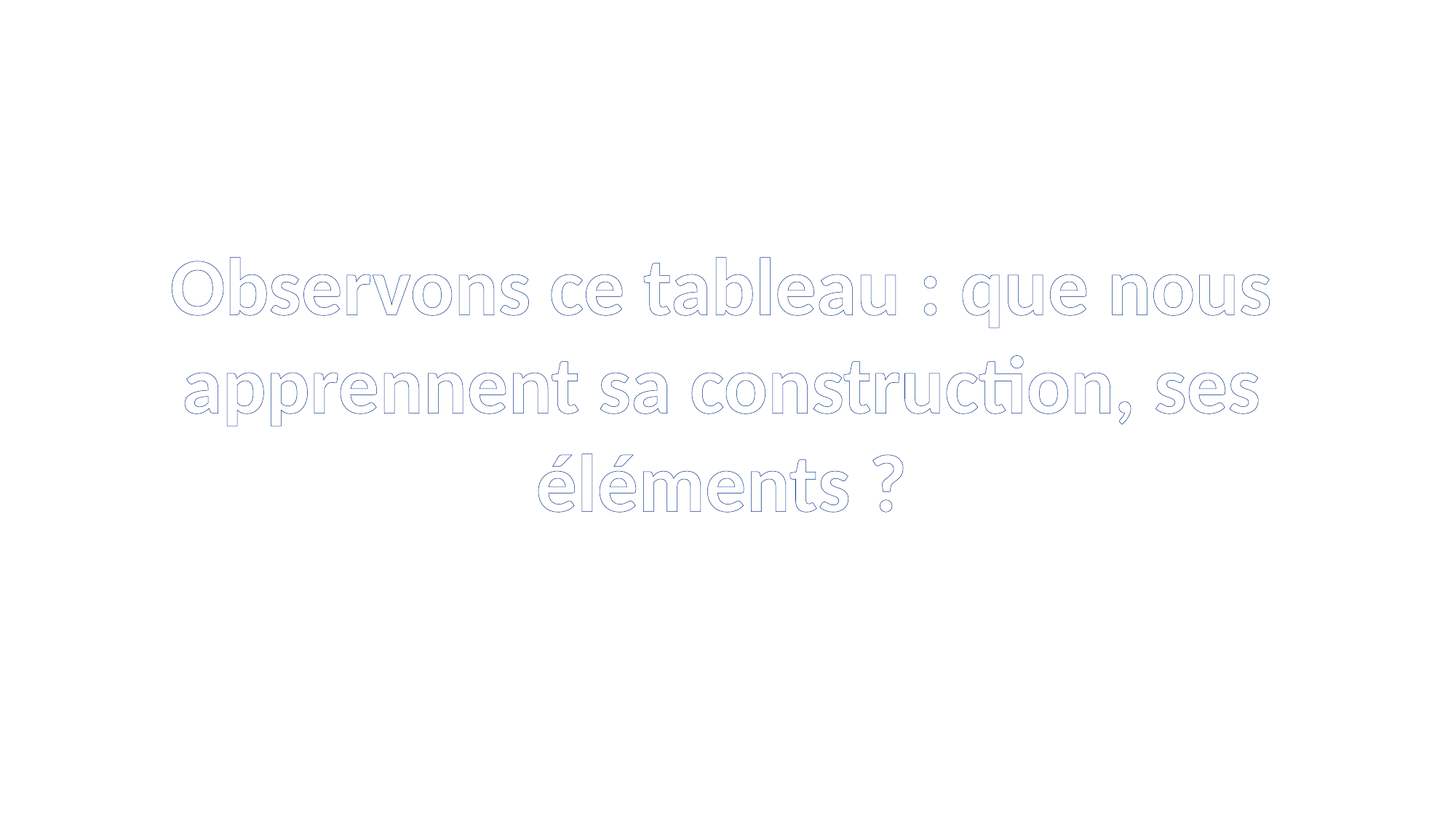

Observons ce tableau : que nous apprennent sa construction, ses éléments ?